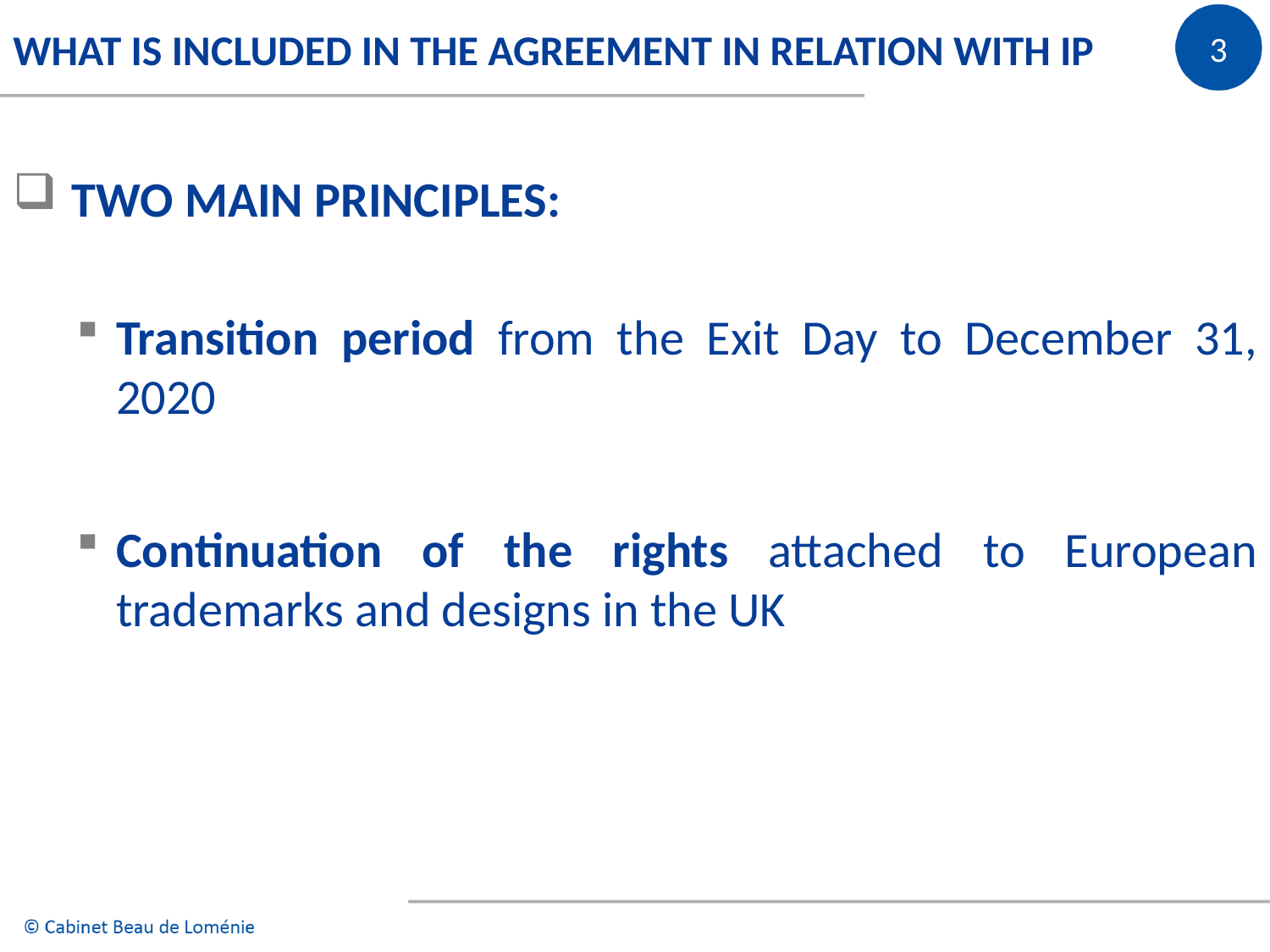

What is included in The Agreement in relation with IP
 Two main principles:

Transition period from the Exit Day to December 31, 2020

Continuation of the rights attached to European trademarks and designs in the UK